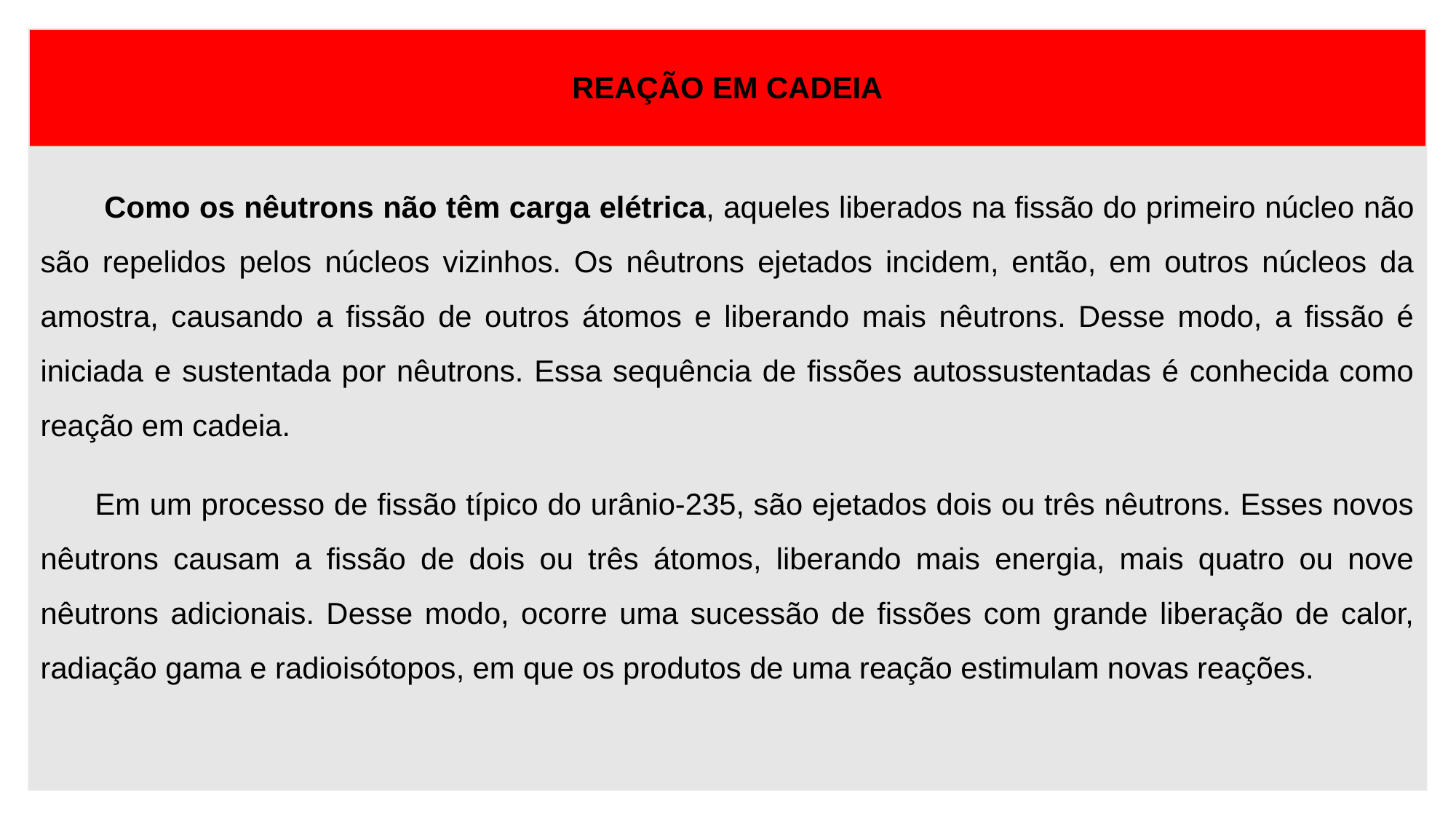

REAÇÃO EM CADEIA

 Como os nêutrons não têm carga elétrica, aqueles liberados na fissão do primeiro núcleo não são repelidos pelos núcleos vizinhos. Os nêutrons ejetados incidem, então, em outros núcleos da amostra, causando a fissão de outros átomos e liberando mais nêutrons. Desse modo, a fissão é iniciada e sustentada por nêutrons. Essa sequência de fissões autossustentadas é conhecida como reação em cadeia.
Em um processo de fissão típico do urânio-235, são ejetados dois ou três nêutrons. Esses novos nêutrons causam a fissão de dois ou três átomos, liberando mais energia, mais quatro ou nove nêutrons adicionais. Desse modo, ocorre uma sucessão de fissões com grande liberação de calor, radiação gama e radioisótopos, em que os produtos de uma reação estimulam novas reações.